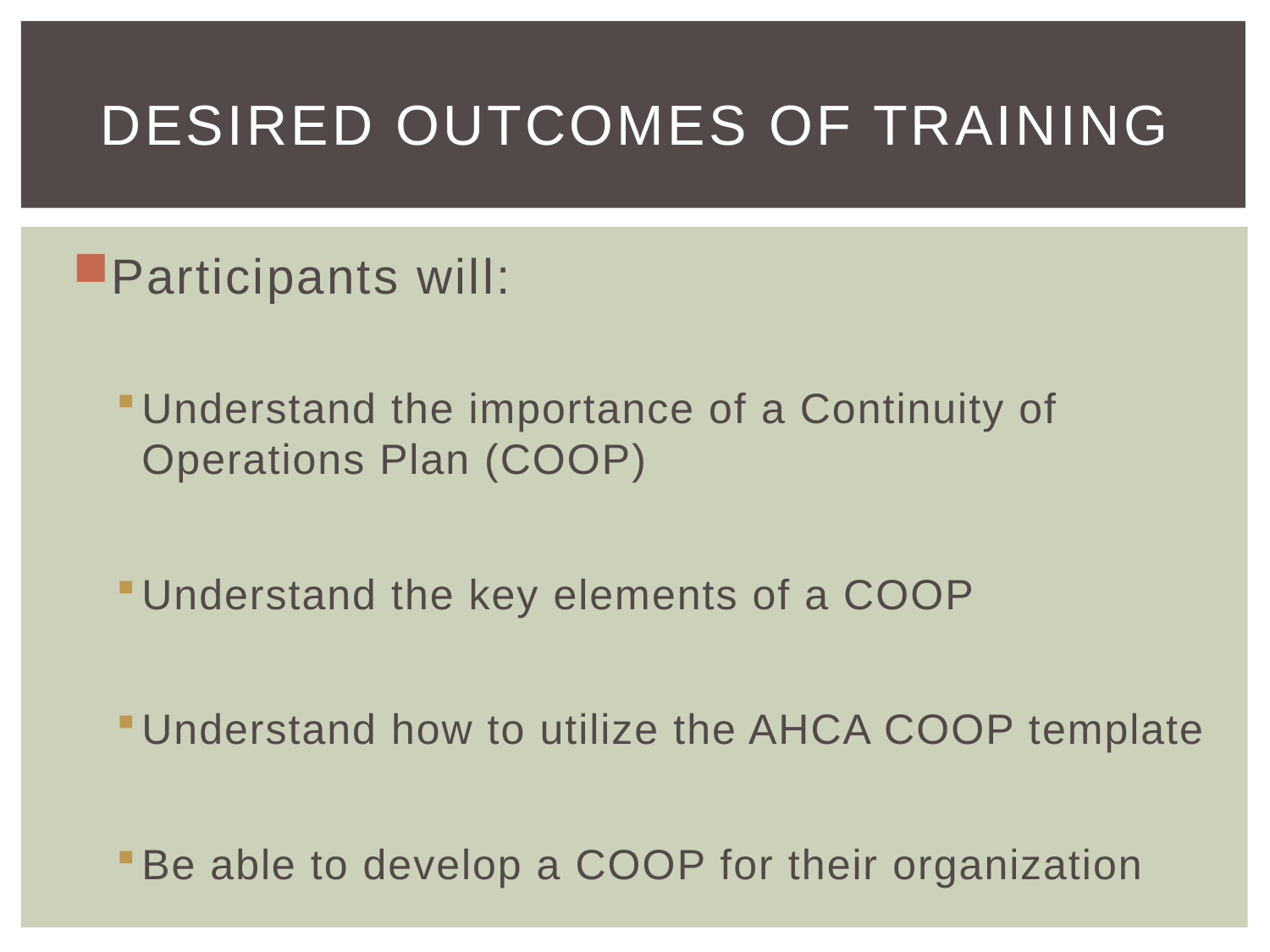

# Desired outcomes of Training
Participants will:

Understand the importance of a Continuity of Operations Plan (COOP)

Understand the key elements of a COOP

Understand how to utilize the AHCA COOP template

Be able to develop a COOP for their organization